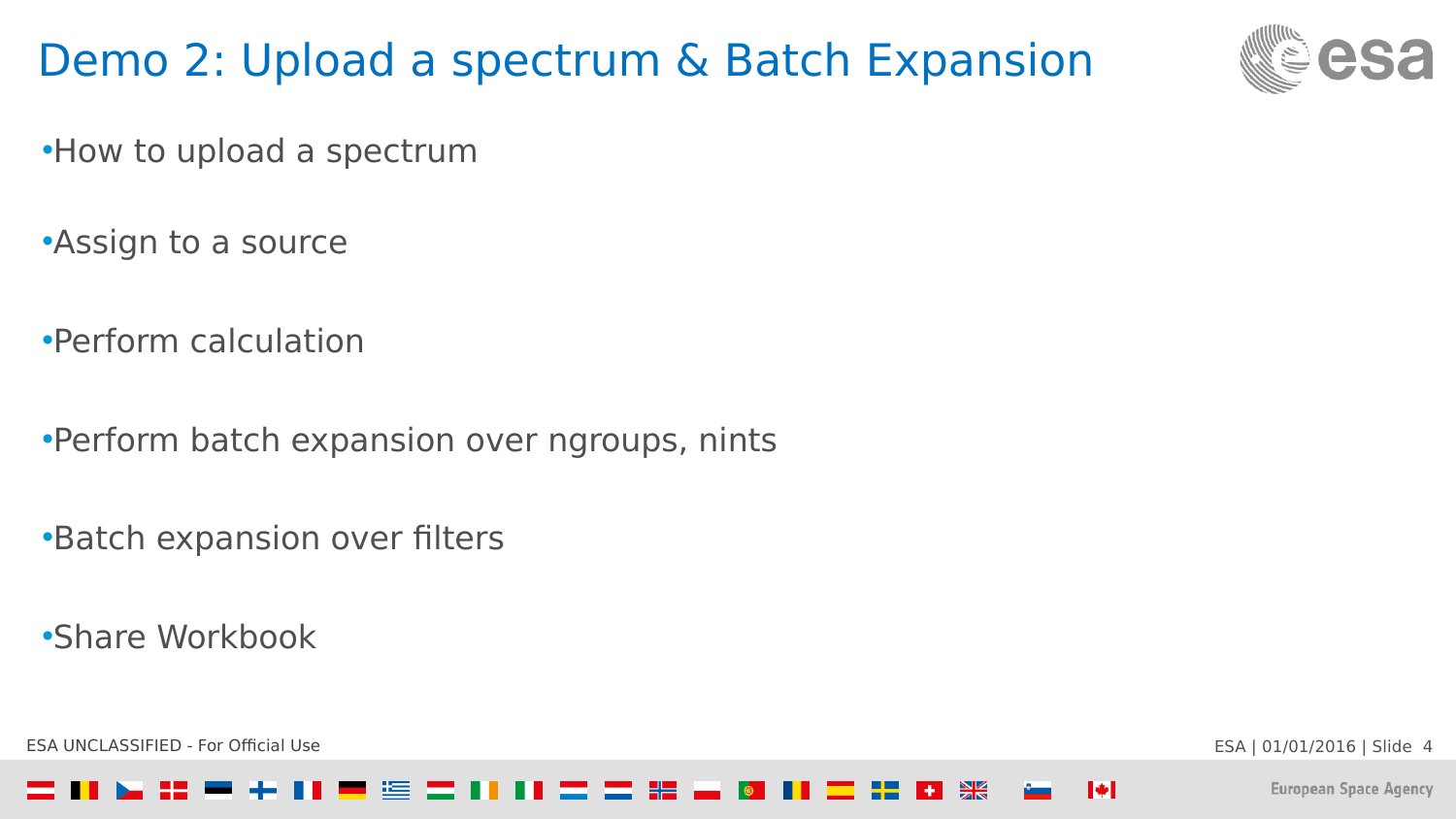

# Demo 2: Upload a spectrum & Batch Expansion
How to upload a spectrum
Assign to a source
Perform calculation
Perform batch expansion over ngroups, nints
Batch expansion over filters
Share Workbook